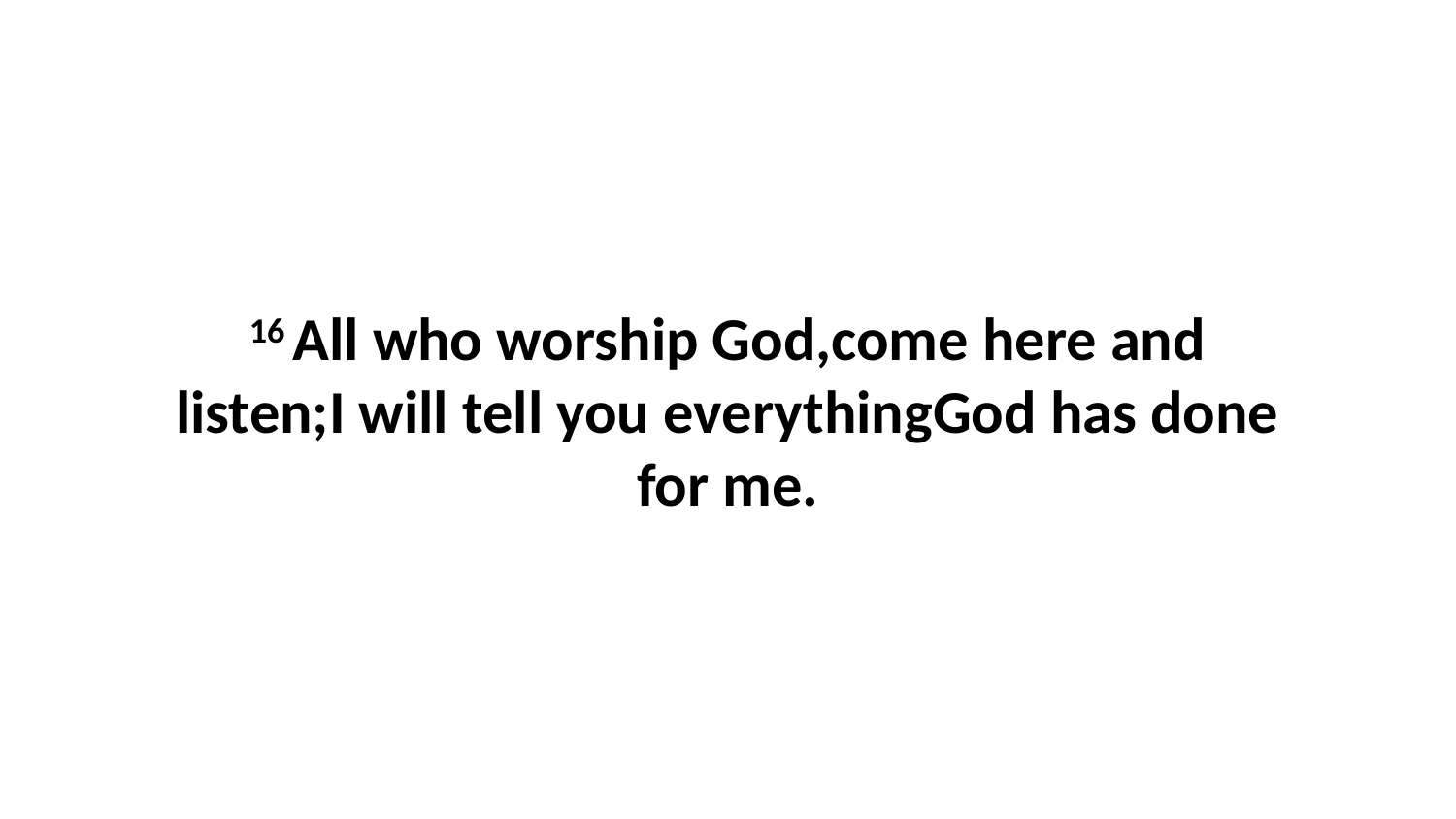

16 All who worship God,come here and listen;I will tell you everythingGod has done for me.